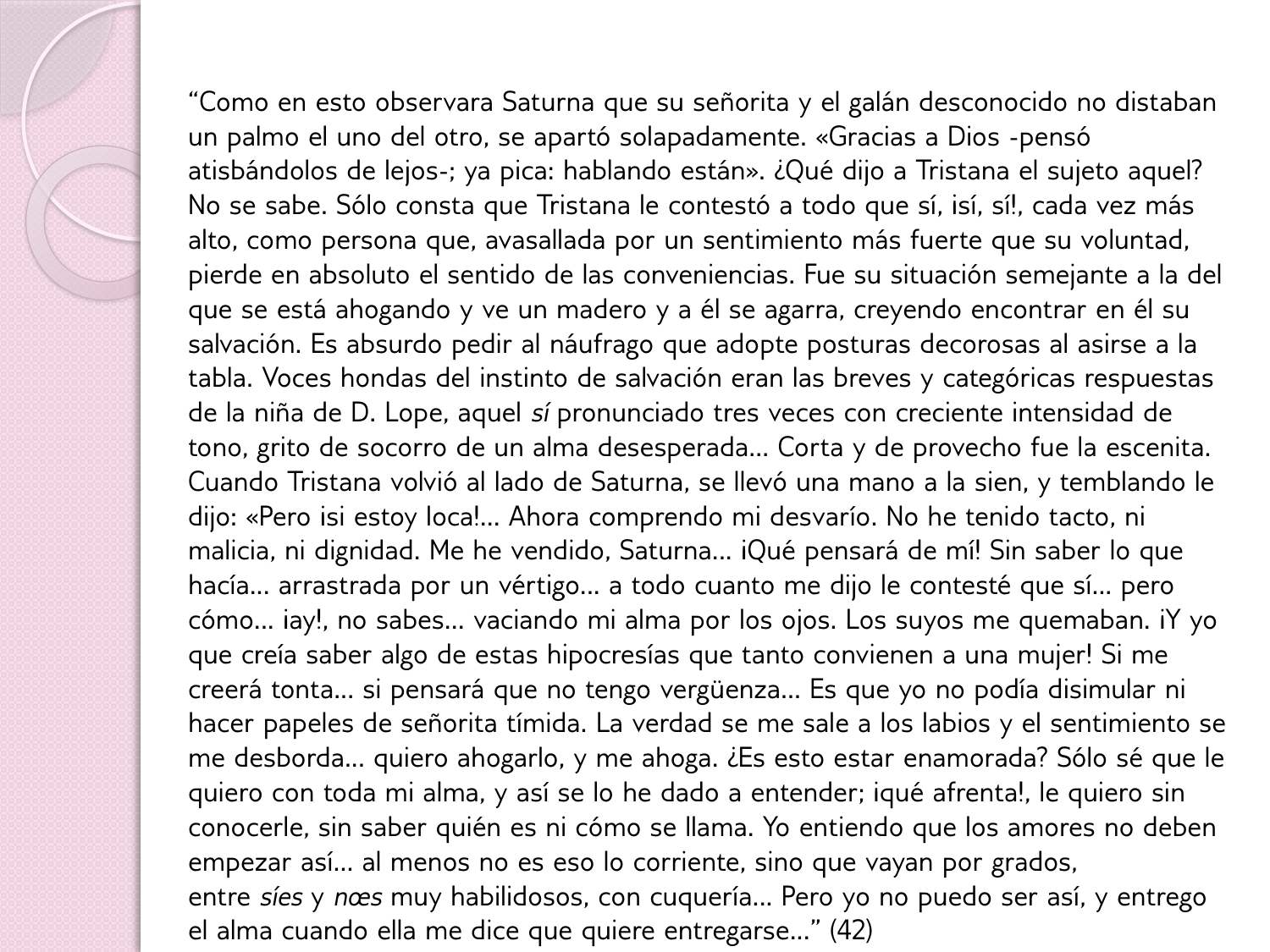

“Como en esto observara Saturna que su señorita y el galán desconocido no distaban un palmo el uno del otro, se apartó solapadamente. «Gracias a Dios -pensó atisbándolos de lejos-; ya pica: hablando están». ¿Qué dijo a Tristana el sujeto aquel? No se sabe. Sólo consta que Tristana le contestó a todo que sí, ¡sí, sí!, cada vez más alto, como persona que, avasallada por un sentimiento más fuerte que su voluntad, pierde en absoluto el sentido de las conveniencias. Fue su situación semejante a la del que se está ahogando y ve un madero y a él se agarra, creyendo encontrar en él su salvación. Es absurdo pedir al náufrago que adopte posturas decorosas al asirse a la tabla. Voces hondas del instinto de salvación eran las breves y categóricas respuestas de la niña de D. Lope, aquel sí pronunciado tres veces con creciente intensidad de tono, grito de socorro de un alma desesperada... Corta y de provecho fue la escenita. Cuando Tristana volvió al lado de Saturna, se llevó una mano a la sien, y temblando le dijo: «Pero ¡si estoy loca!... Ahora comprendo mi desvarío. No he tenido tacto, ni malicia, ni dignidad. Me he vendido, Saturna... ¡Qué pensará de mí! Sin saber lo que hacía... arrastrada por un vértigo... a todo cuanto me dijo le contesté que sí... pero cómo... ¡ay!, no sabes... vaciando mi alma por los ojos. Los suyos me quemaban. ¡Y yo que creía saber algo de estas hipocresías que tanto convienen a una mujer! Si me creerá tonta... si pensará que no tengo vergüenza... Es que yo no podía disimular ni hacer papeles de señorita tímida. La verdad se me sale a los labios y el sentimiento se me desborda... quiero ahogarlo, y me ahoga. ¿Es esto estar enamorada? Sólo sé que le quiero con toda mi alma, y así se lo he dado a entender; ¡qué afrenta!, le quiero sin conocerle, sin saber quién es ni cómo se llama. Yo entiendo que los amores no deben empezar así... al menos no es eso lo corriente, sino que vayan por grados, entre síes y noes muy habilidosos, con cuquería... Pero yo no puedo ser así, y entrego el alma cuando ella me dice que quiere entregarse...” (42)